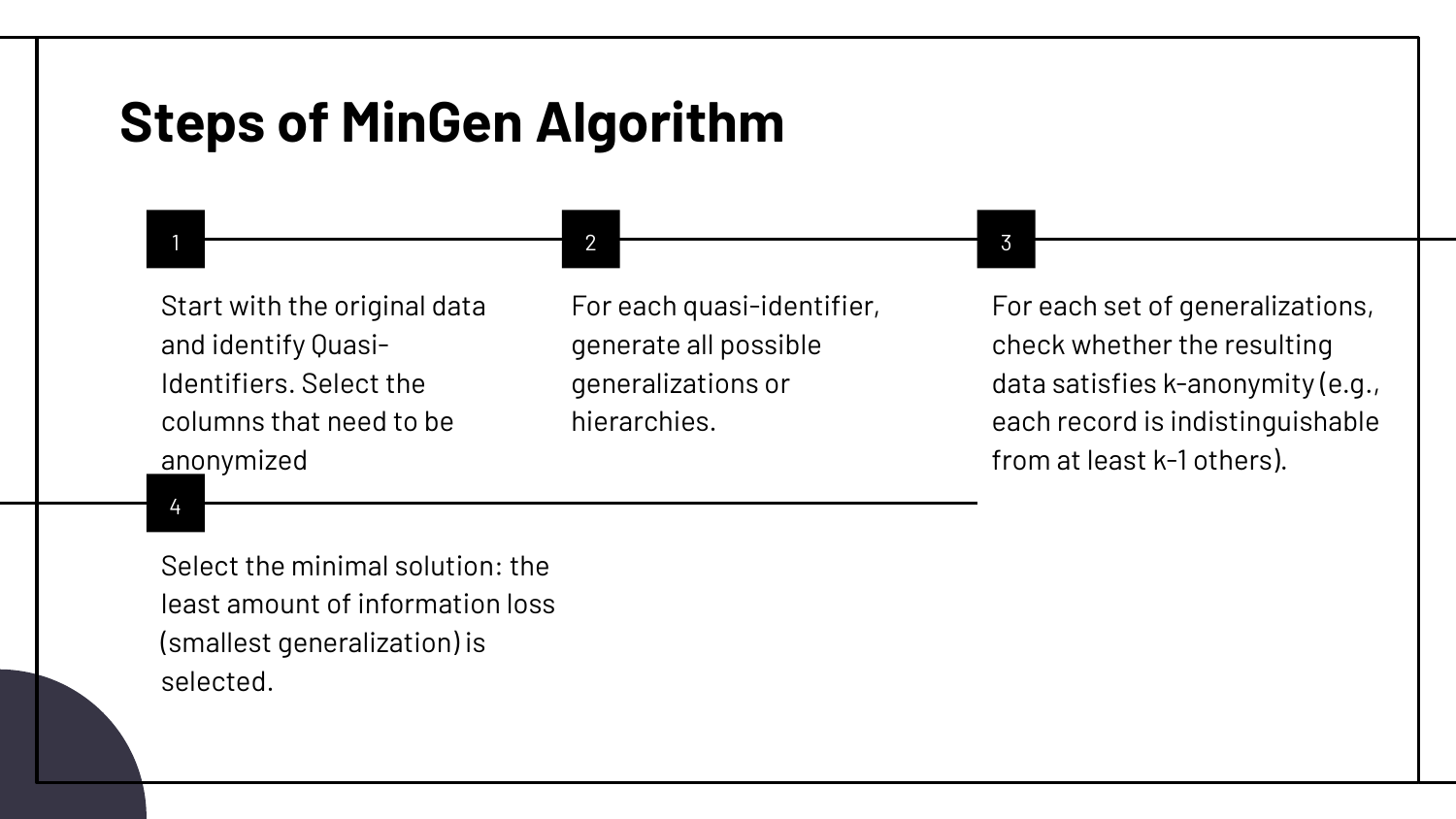

# Steps of MinGen Algorithm
1
2
3
Start with the original data and identify Quasi-Identifiers. Select the columns that need to be anonymized
For each quasi-identifier, generate all possible generalizations or hierarchies.

For each set of generalizations, check whether the resulting data satisfies k-anonymity (e.g., each record is indistinguishable from at least k-1 others).

4
Select the minimal solution: the least amount of information loss (smallest generalization) is selected.